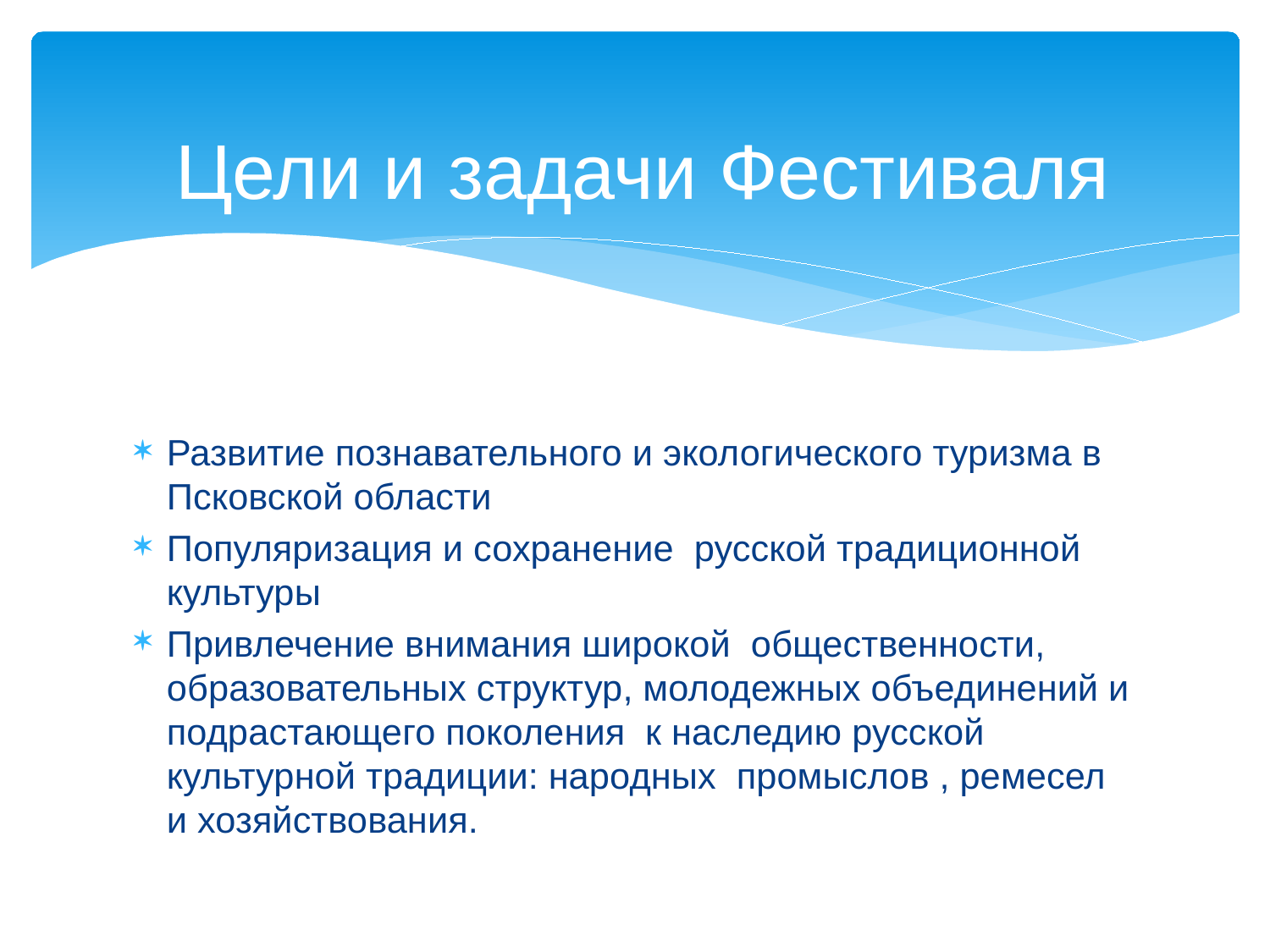

# Цели и задачи Фестиваля

Развитие познавательного и экологического туризма в Псковской области
Популяризация и сохранение  русской традиционной культуры
Привлечение внимания широкой  общественности, образовательных структур, молодежных объединений и подрастающего поколения  к наследию русской культурной традиции: народных  промыслов , ремесел и хозяйствования.